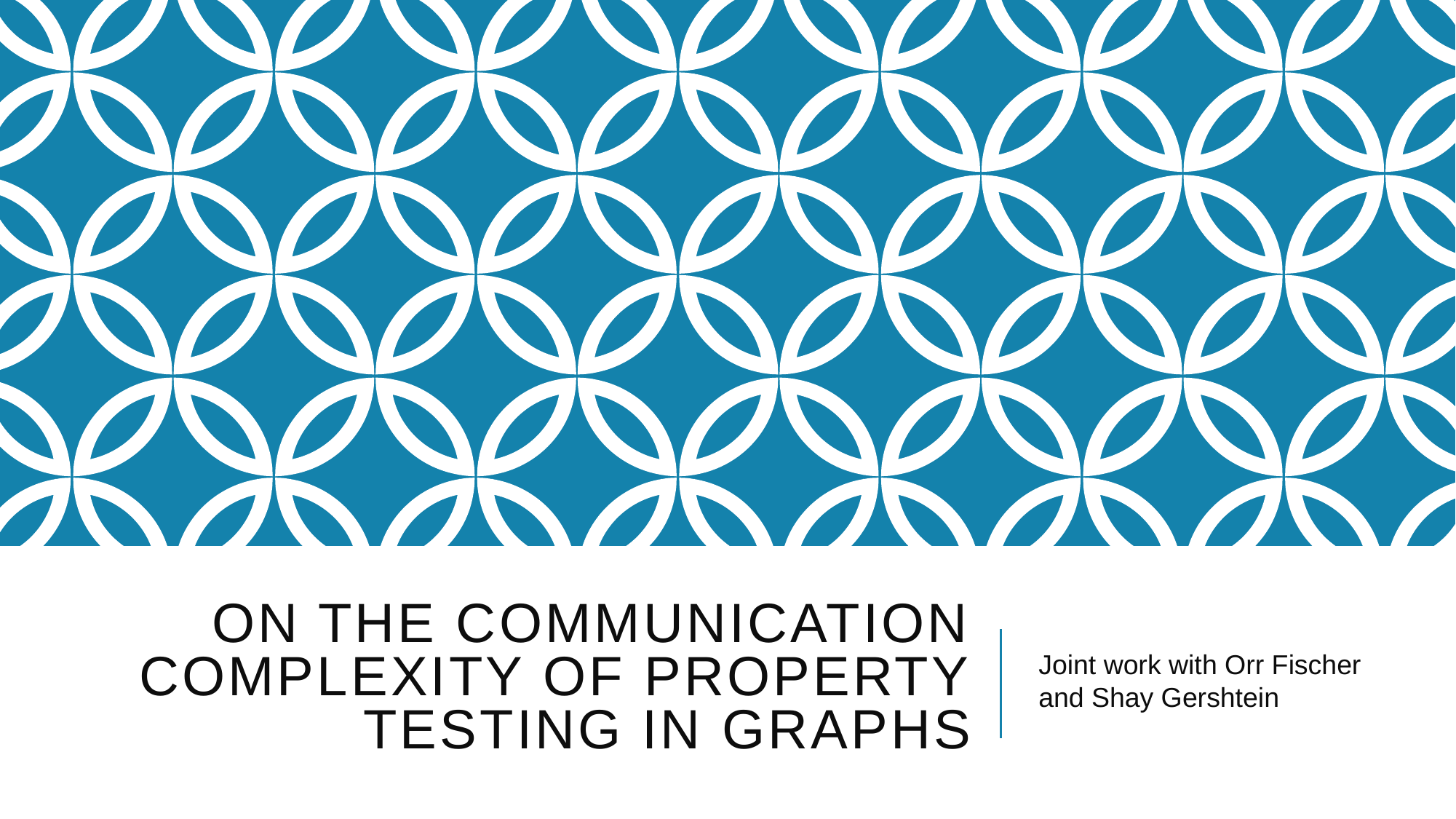

# On the Communication Complexity of Property Testing in Graphs
Joint work with Orr Fischer and Shay Gershtein